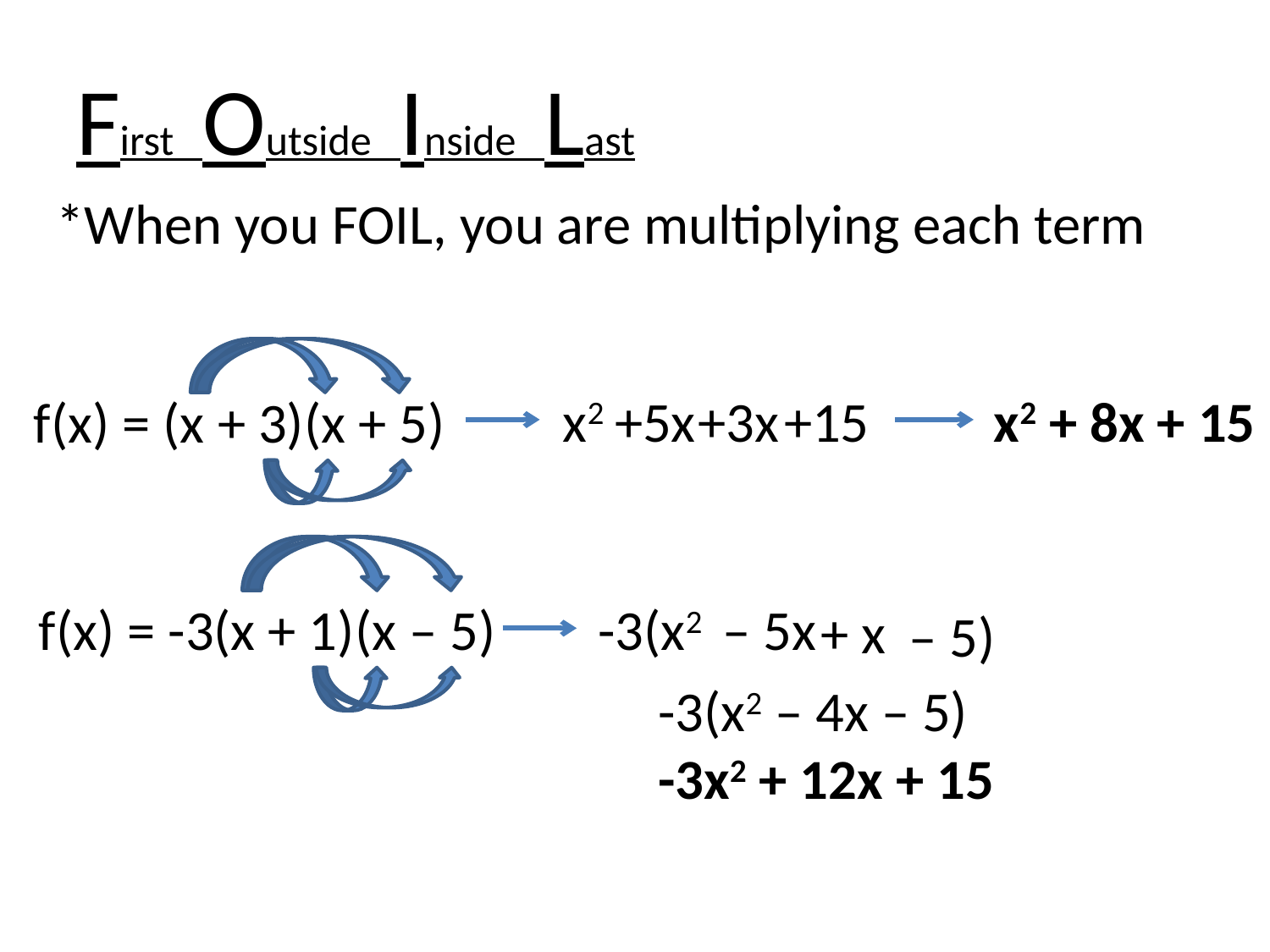

# First   Outside   Inside   Last
*When you FOIL, you are multiplying each term

f(x) = (x + 3)(x + 5)

x2
+5x
+3x
+15
x2 + 8x + 15

f(x) = -3(x + 1)(x – 5)
-3(x2
– 5x
+ x
– 5)

-3(x2 – 4x – 5)
-3x2 + 12x + 15